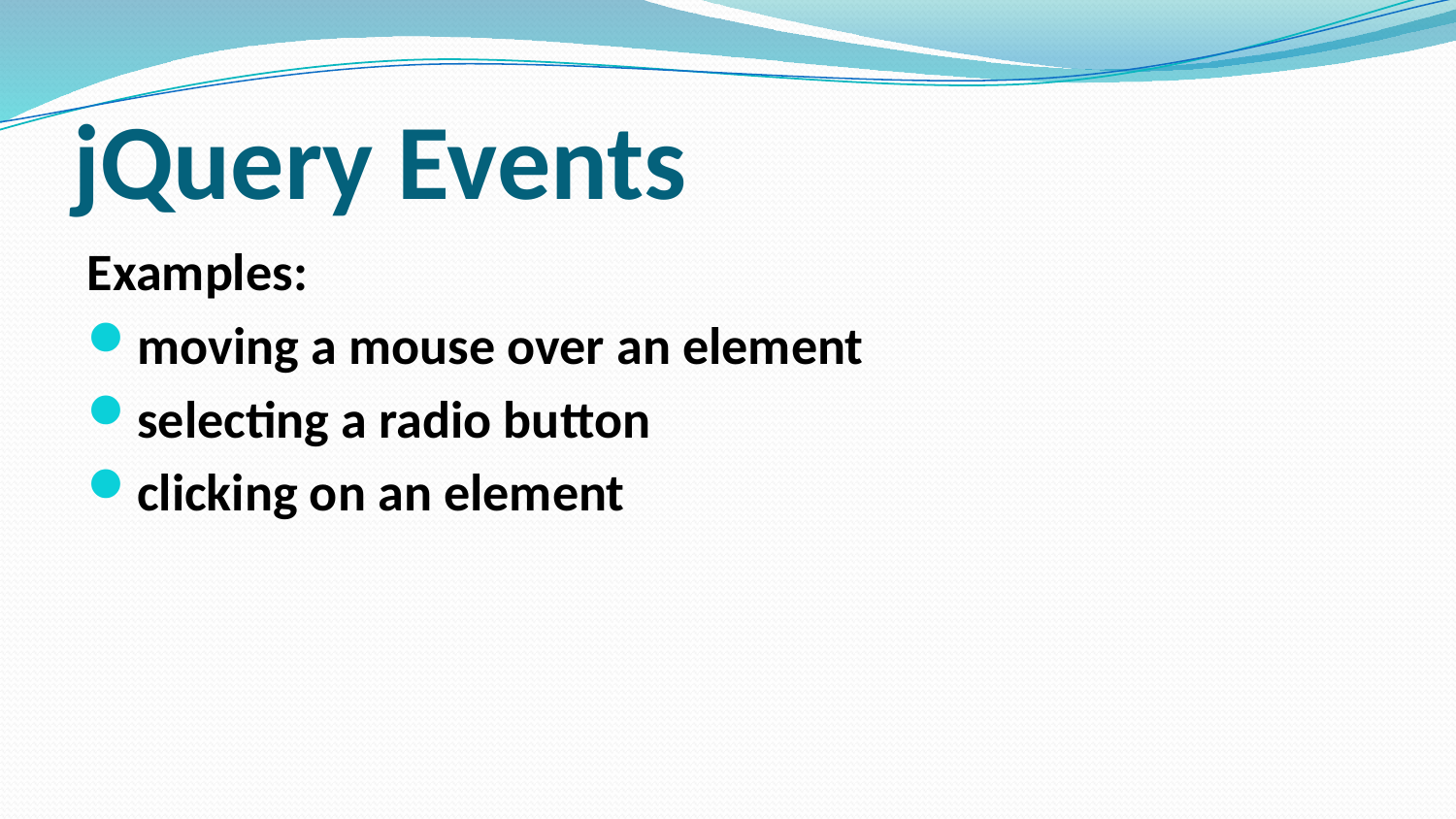

# jQuery Events
Examples:
moving a mouse over an element
selecting a radio button
clicking on an element